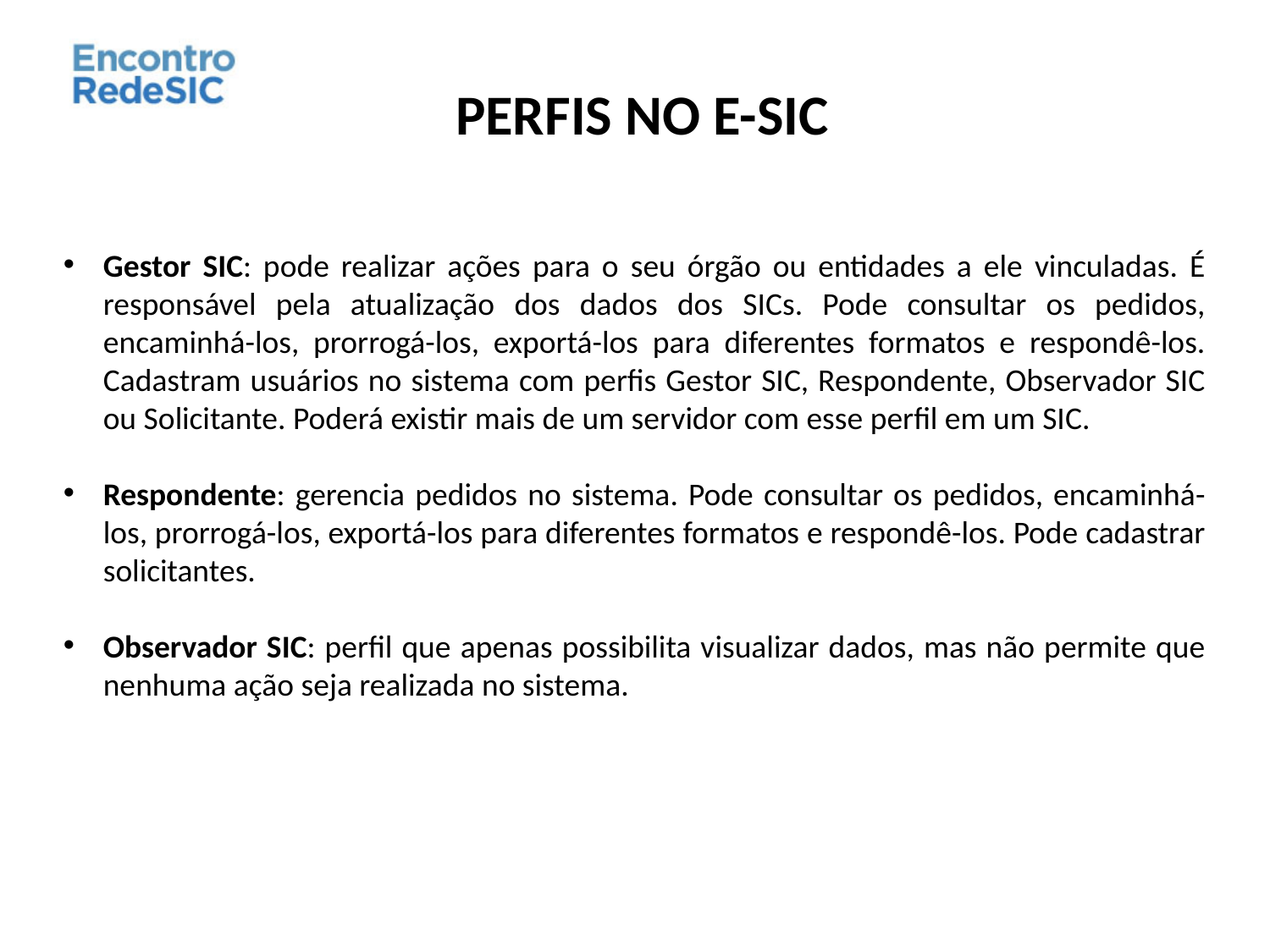

PERFIS NO E-SIC
Gestor SIC: pode realizar ações para o seu órgão ou entidades a ele vinculadas. É responsável pela atualização dos dados dos SICs. Pode consultar os pedidos, encaminhá-los, prorrogá-los, exportá-los para diferentes formatos e respondê-los. Cadastram usuários no sistema com perfis Gestor SIC, Respondente, Observador SIC ou Solicitante. Poderá existir mais de um servidor com esse perfil em um SIC.

Respondente: gerencia pedidos no sistema. Pode consultar os pedidos, encaminhá-los, prorrogá-los, exportá-los para diferentes formatos e respondê-los. Pode cadastrar solicitantes.

Observador SIC: perfil que apenas possibilita visualizar dados, mas não permite que nenhuma ação seja realizada no sistema.